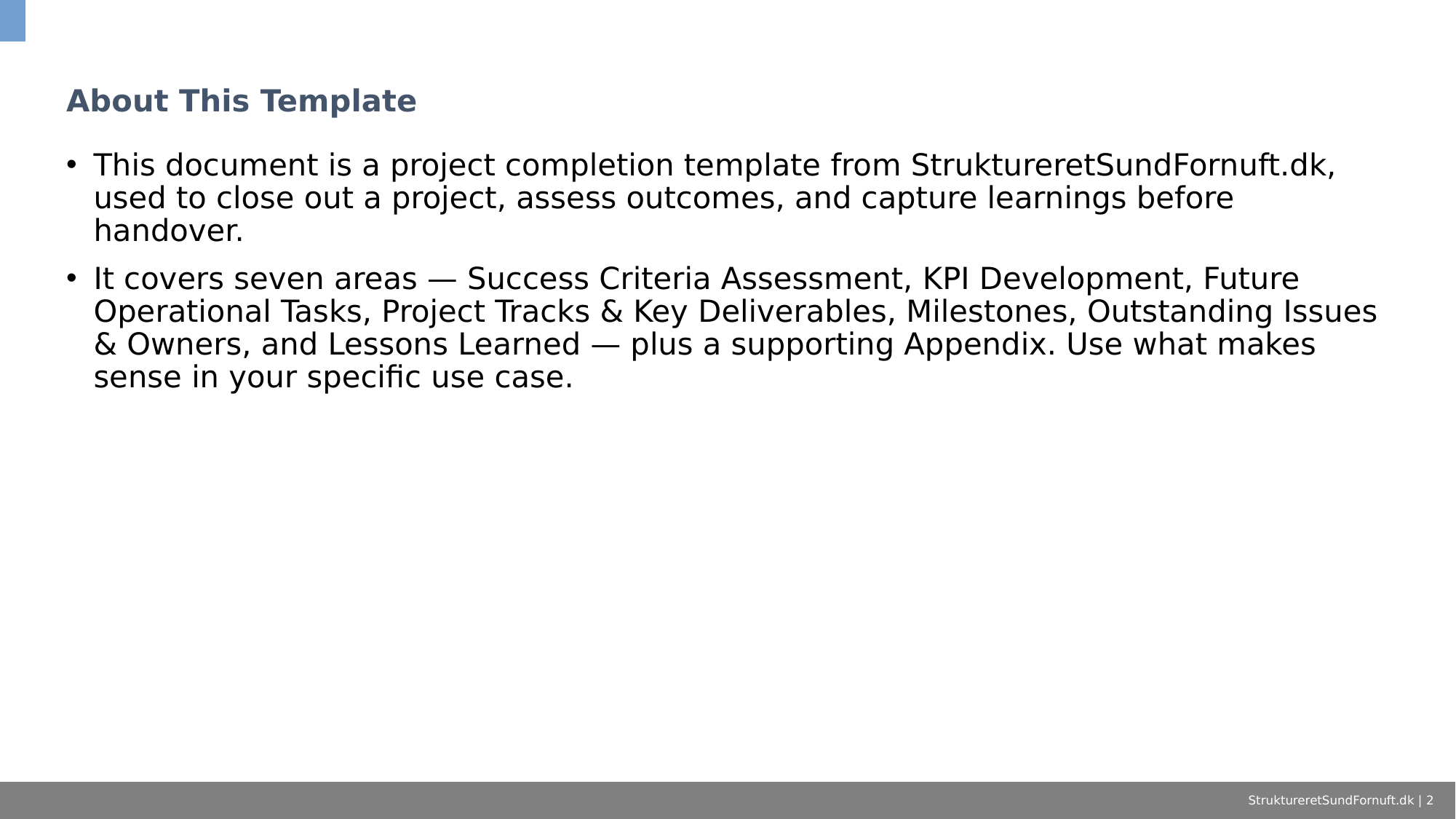

# About This Template
This document is a project completion template from StruktureretSundFornuft.dk, used to close out a project, assess outcomes, and capture learnings before handover.
It covers seven areas — Success Criteria Assessment, KPI Development, Future Operational Tasks, Project Tracks & Key Deliverables, Milestones, Outstanding Issues & Owners, and Lessons Learned — plus a supporting Appendix. Use what makes sense in your specific use case.
StruktureretSundFornuft.dk | 2